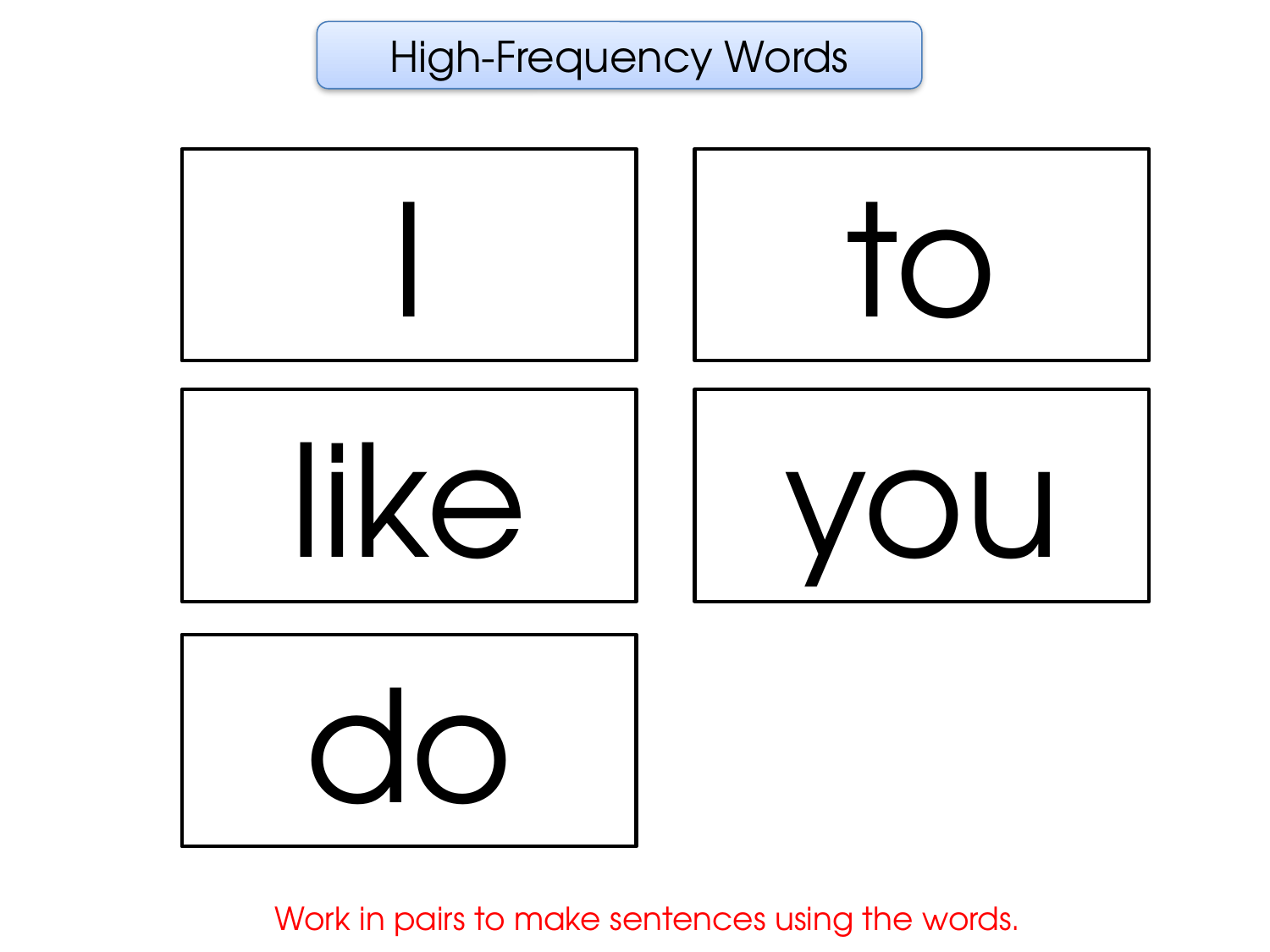

High-Frequency Words
I
to
like
you
do
Work in pairs to make sentences using the words.